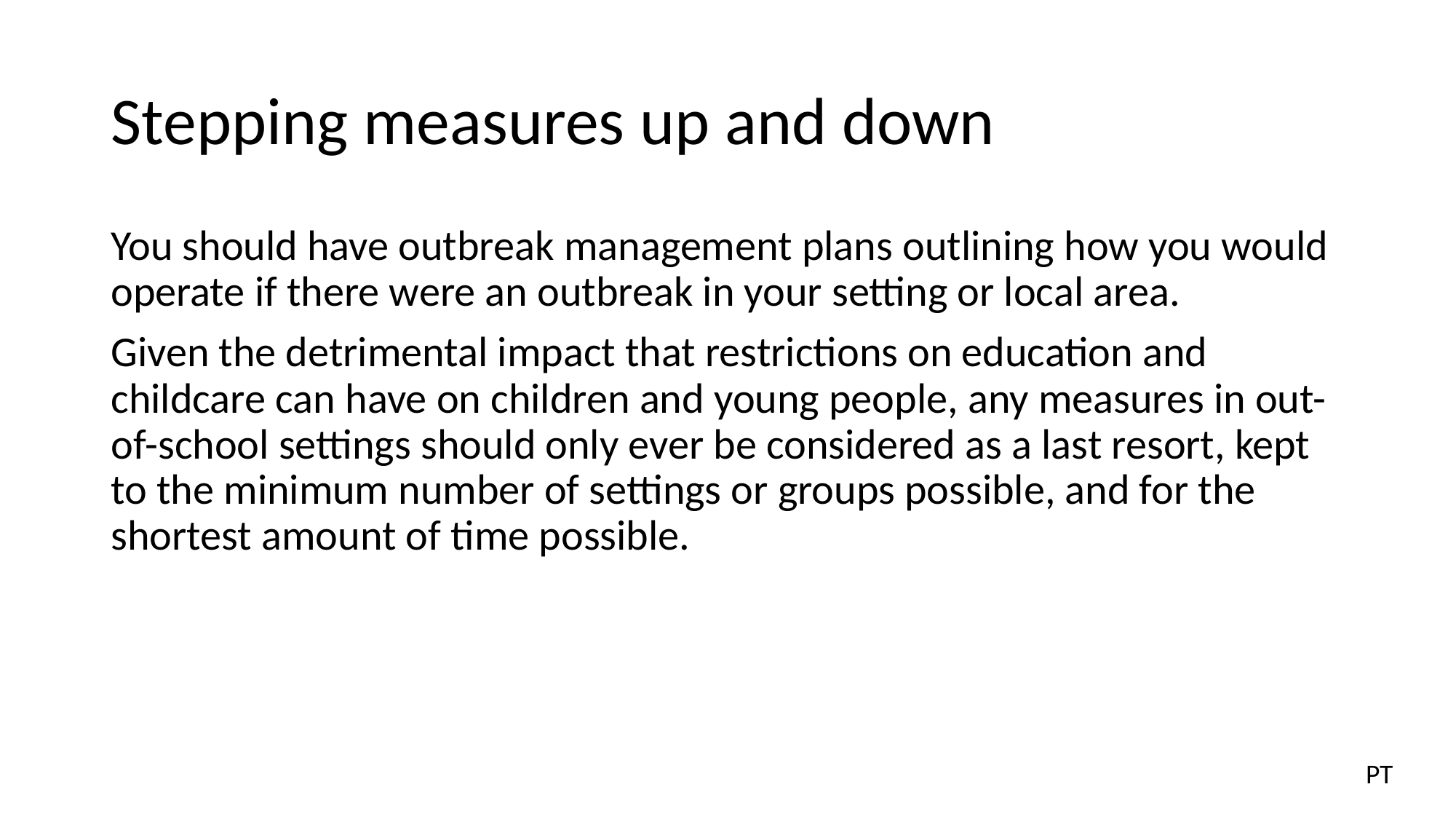

# Stepping measures up and down
You should have outbreak management plans outlining how you would operate if there were an outbreak in your setting or local area.
Given the detrimental impact that restrictions on education and childcare can have on children and young people, any measures in out-of-school settings should only ever be considered as a last resort, kept to the minimum number of settings or groups possible, and for the shortest amount of time possible.

PT